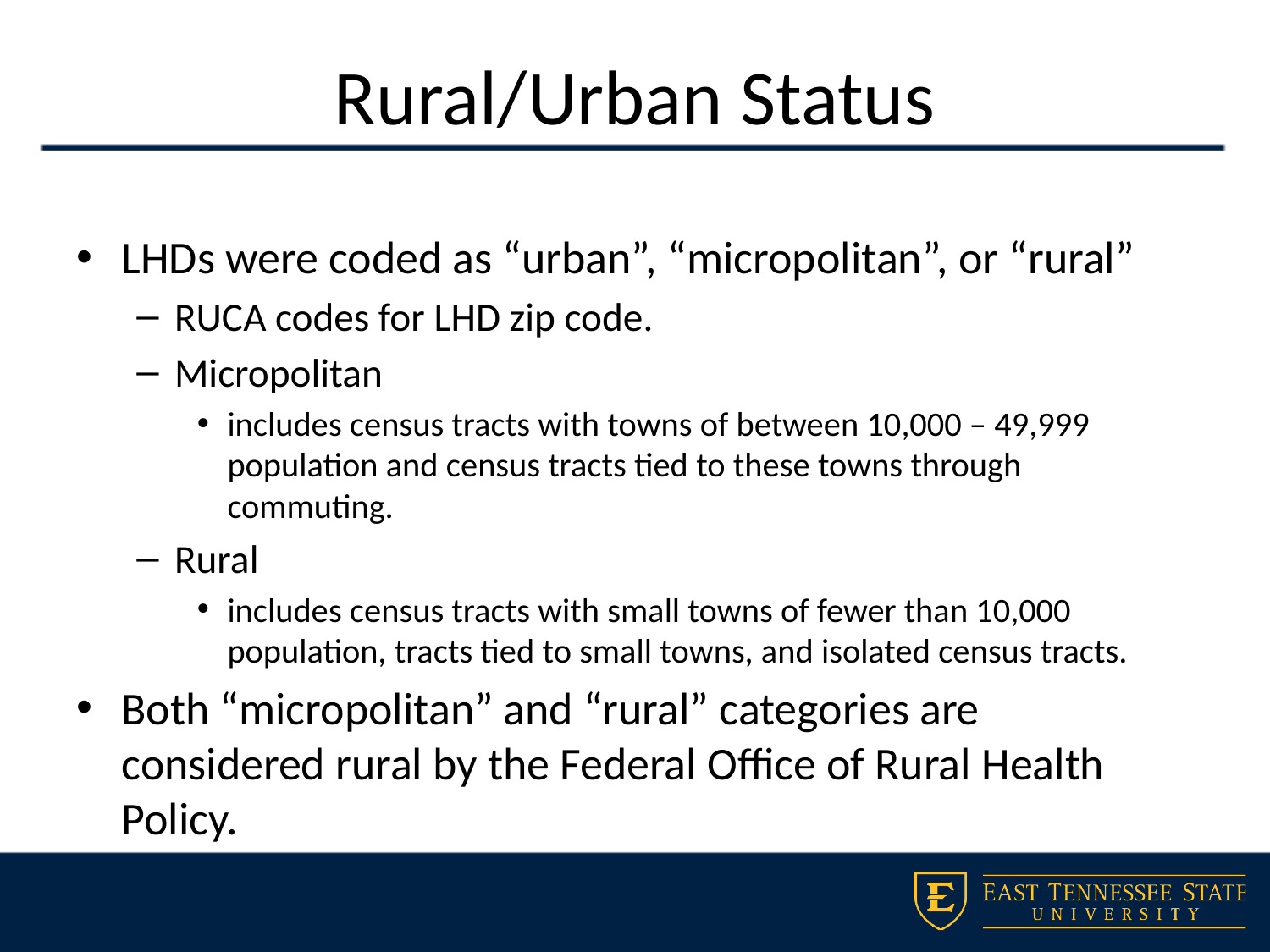

# Rural/Urban Status
LHDs were coded as “urban”, “micropolitan”, or “rural”
RUCA codes for LHD zip code.
Micropolitan
includes census tracts with towns of between 10,000 – 49,999 population and census tracts tied to these towns through commuting.
Rural
includes census tracts with small towns of fewer than 10,000 population, tracts tied to small towns, and isolated census tracts.
Both “micropolitan” and “rural” categories are considered rural by the Federal Office of Rural Health Policy.